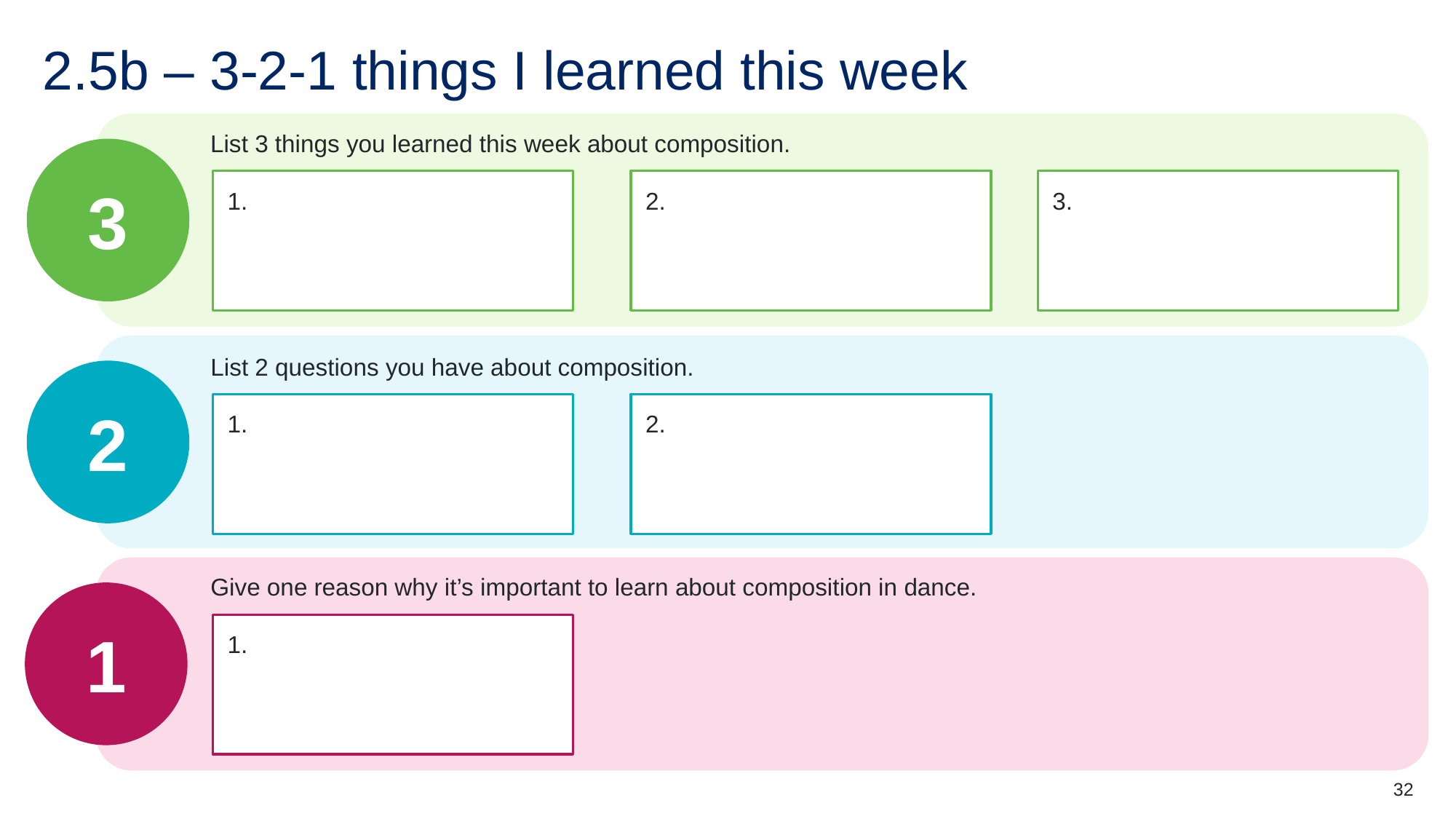

# 2.5b – 3-2-1 things I learned this week

List 3 things you learned this week about composition.
3
1.
2.
3.

List 2 questions you have about composition.
2
1.
2.
Give one reason why it’s important to learn about composition in dance.

1
1.
32